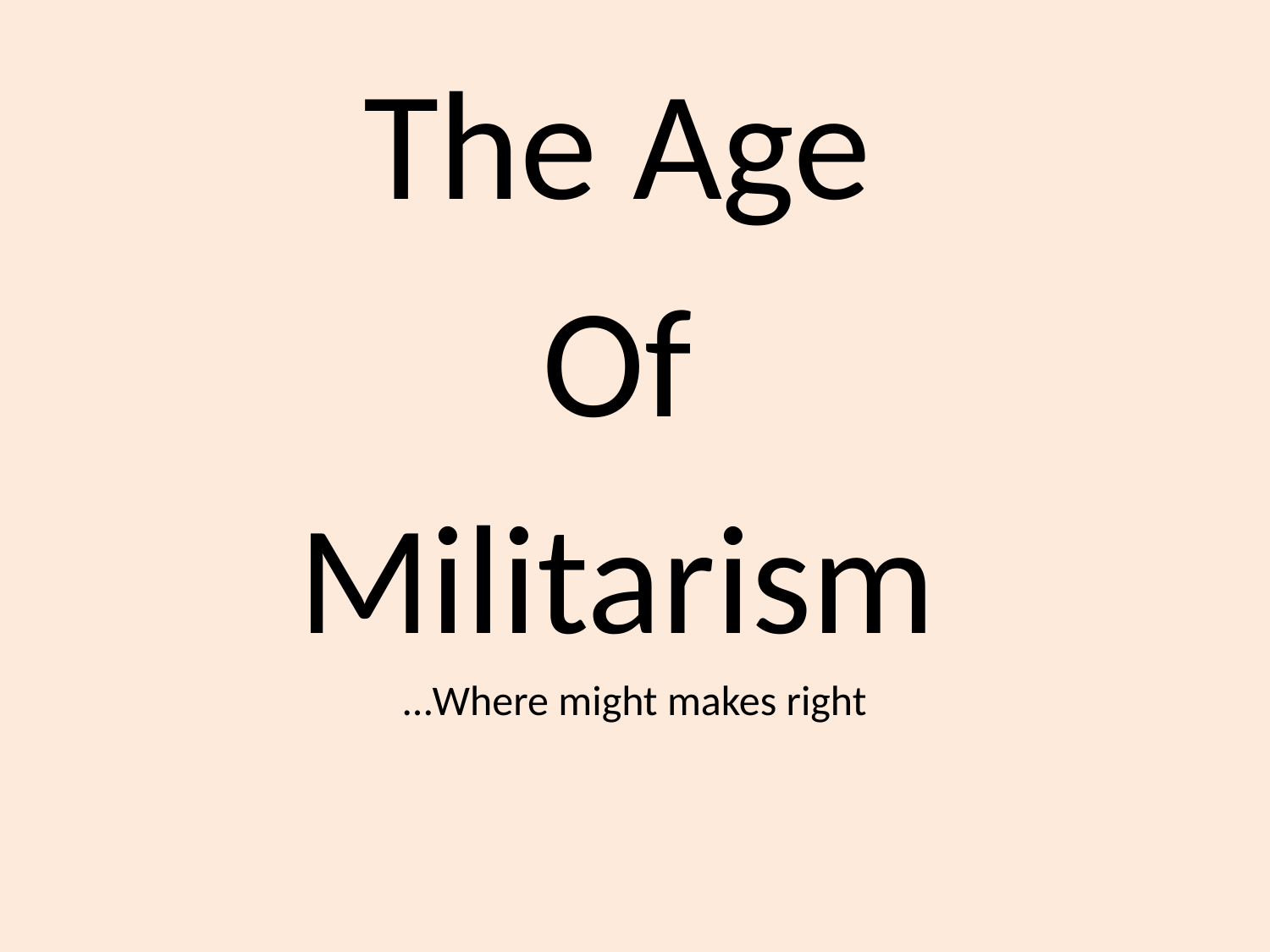

# The Age
Of
Militarism
…Where might makes right